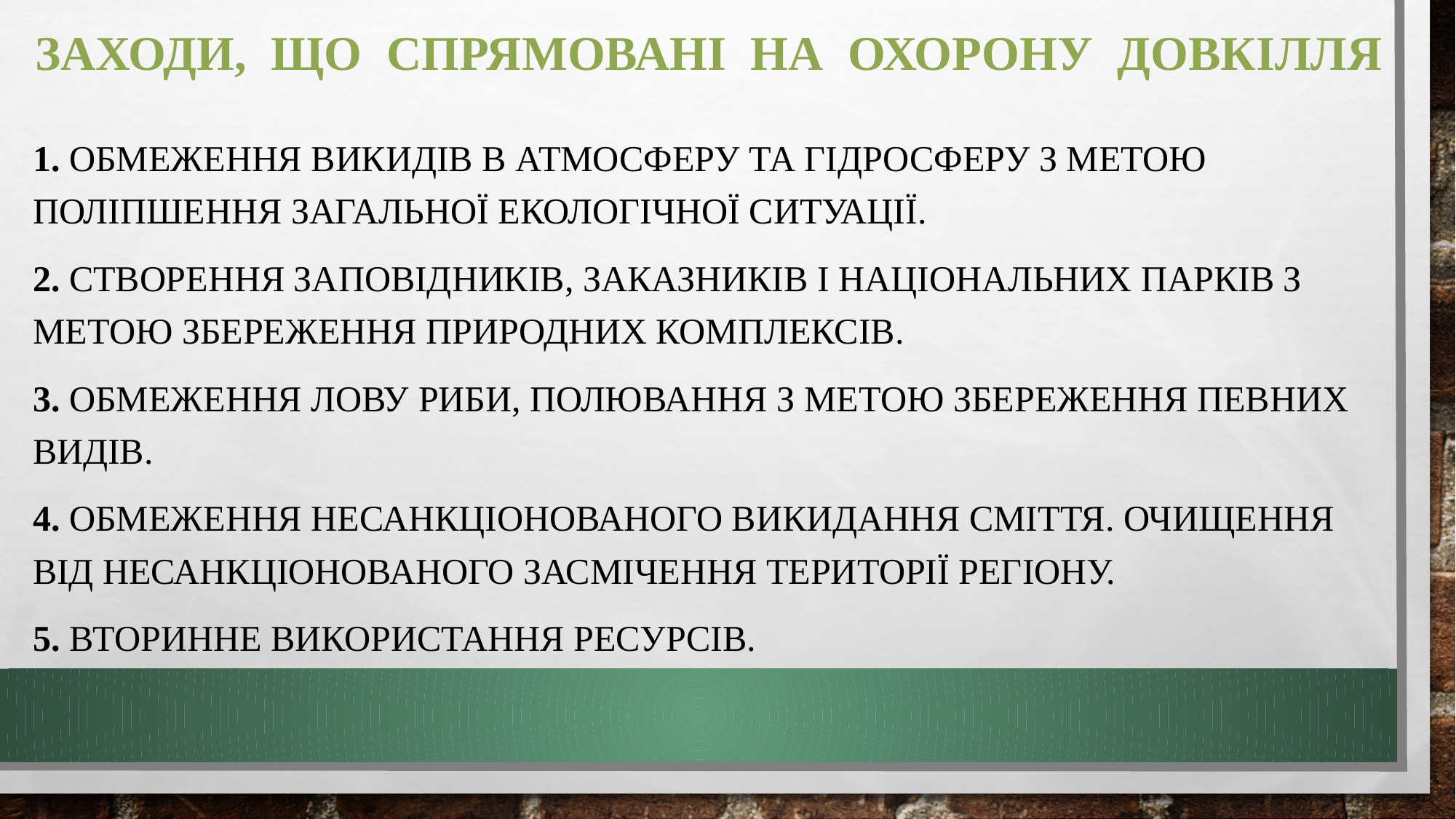

# заходи,  що  спрямовані  на  охорону  довкілля
1. Обмеження викидів в атмосферу та гідросферу з метою поліпшення загальної екологічної ситуації.
2. Створення заповідників, заказників і національних парків з метою збереження природних комплексів.
3. Обмеження лову риби, полювання з метою збереження певних видів.
4. Обмеження несанкціонованого викидання сміття. Очищення від несанкціонованого засмічення території регіону.
5. Вторинне використання ресурсів.